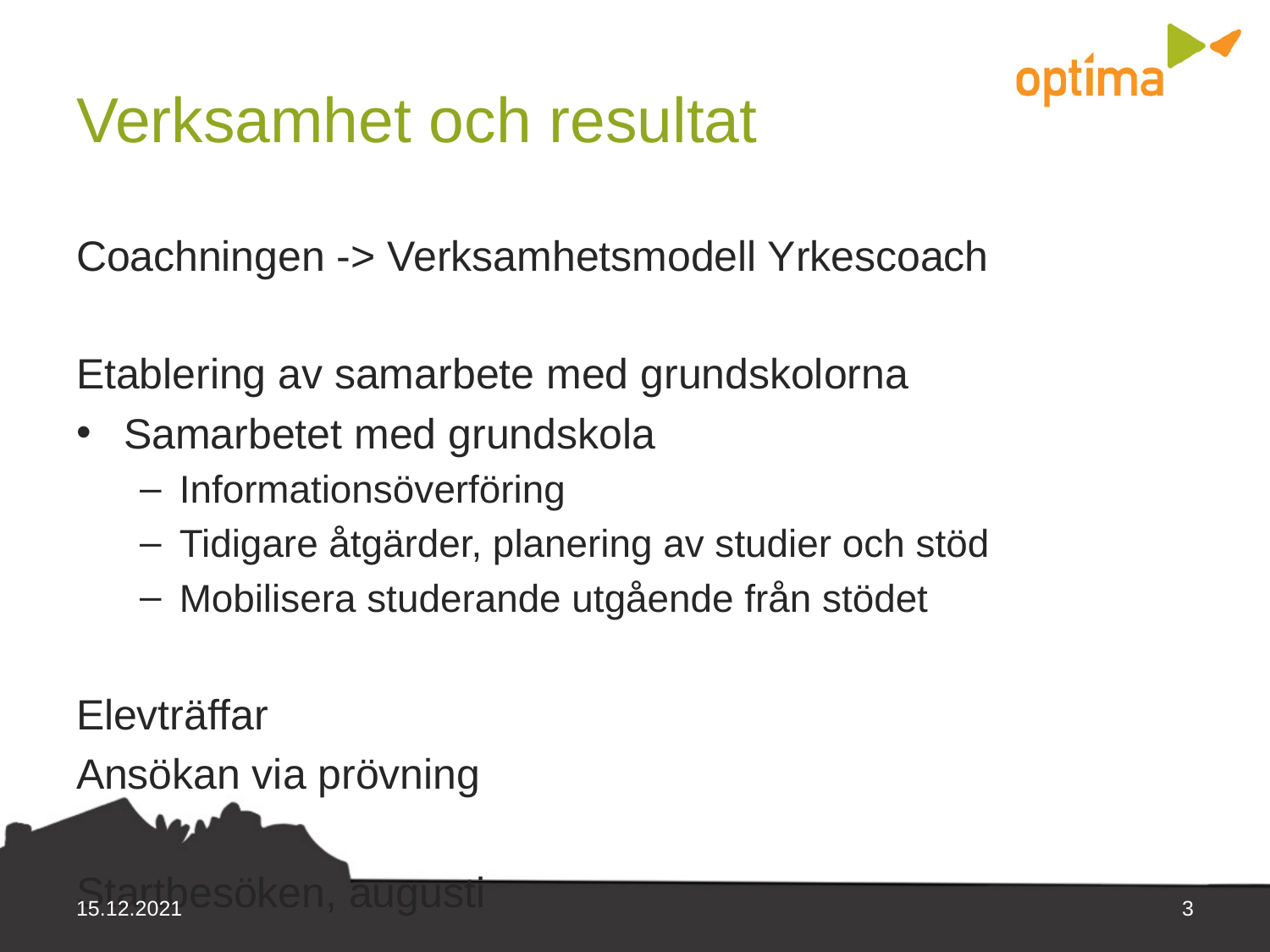

# Verksamhet och resultat
Coachningen -> Verksamhetsmodell Yrkescoach

Etablering av samarbete med grundskolorna
Samarbetet med grundskola
Informationsöverföring
Tidigare åtgärder, planering av studier och stöd
Mobilisera studerande utgående från stödet

Elevträffar
Ansökan via prövning

Startbesöken, augusti

Annie advisor
15.12.2021
3